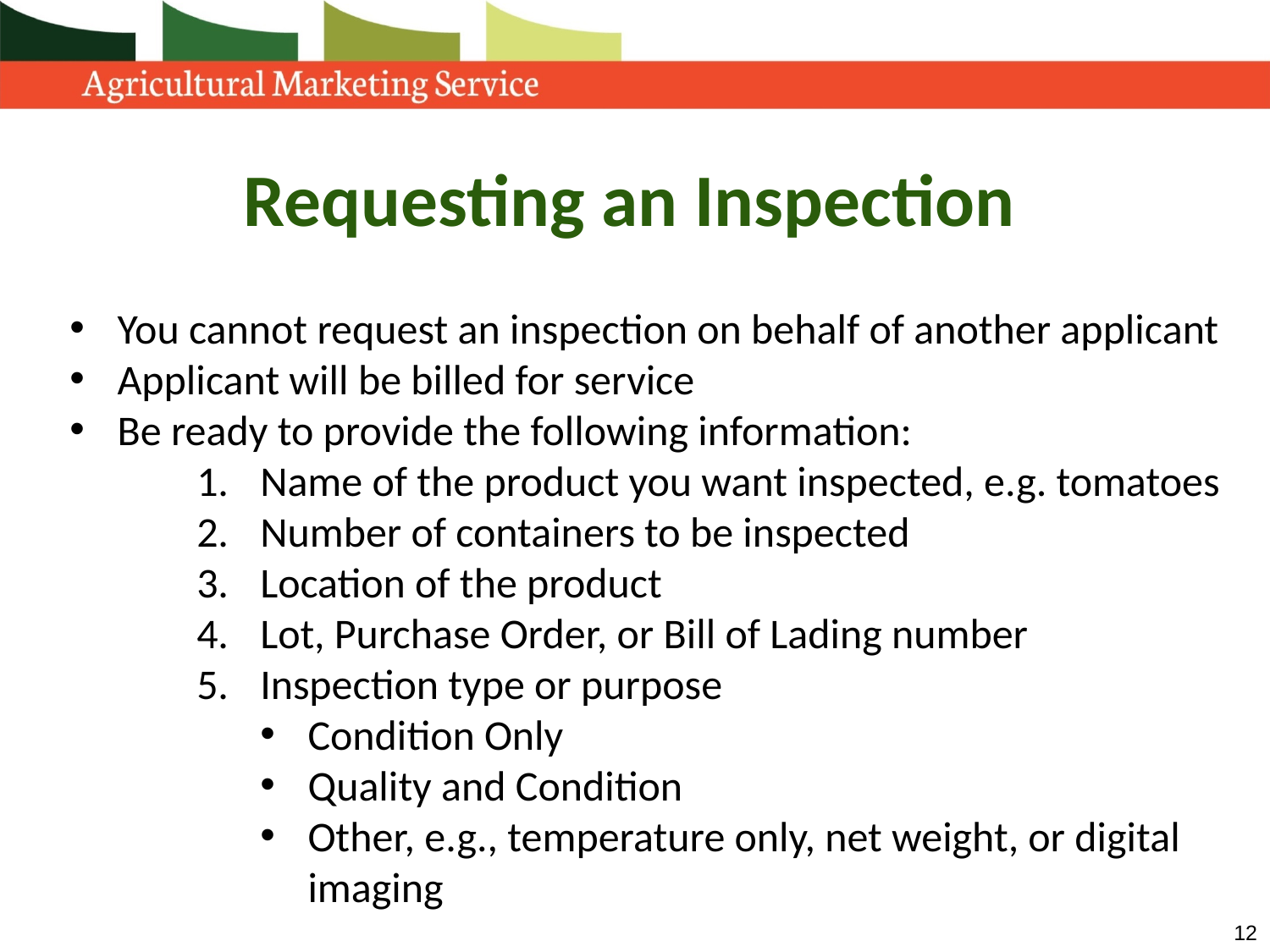

Requesting an Inspection
You cannot request an inspection on behalf of another applicant
Applicant will be billed for service
Be ready to provide the following information:
Name of the product you want inspected, e.g. tomatoes
Number of containers to be inspected
Location of the product
Lot, Purchase Order, or Bill of Lading number
Inspection type or purpose
Condition Only
Quality and Condition
Other, e.g., temperature only, net weight, or digital imaging